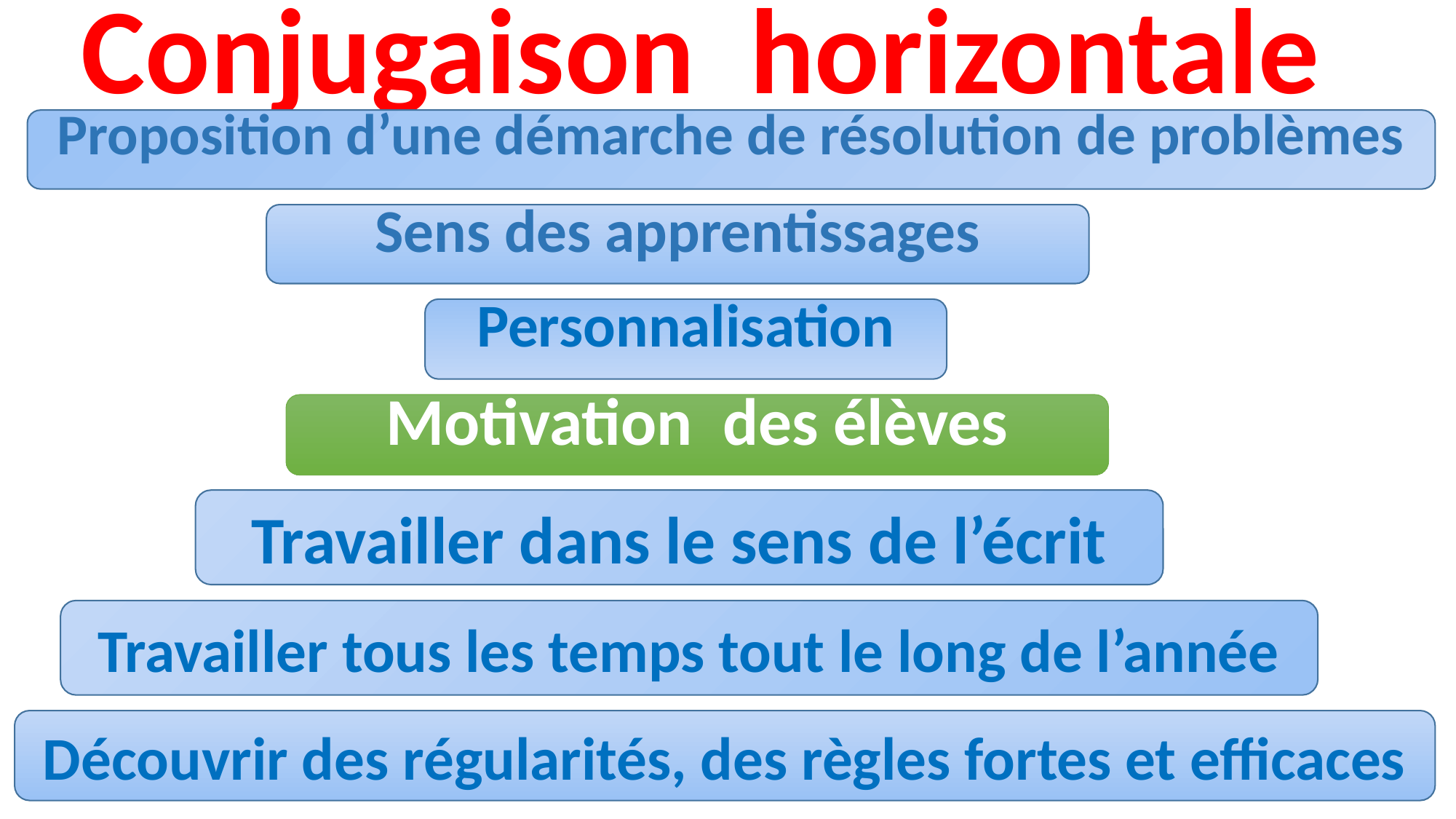

Conjugaison  horizontale
Proposition d’une démarche de résolution de problèmes

Sens des apprentissages

Personnalisation

Motivation  des élèves

Travailler dans le sens de l’écrit
Travailler tous les temps tout le long de l’année

Découvrir des régularités, des règles fortes et efficaces